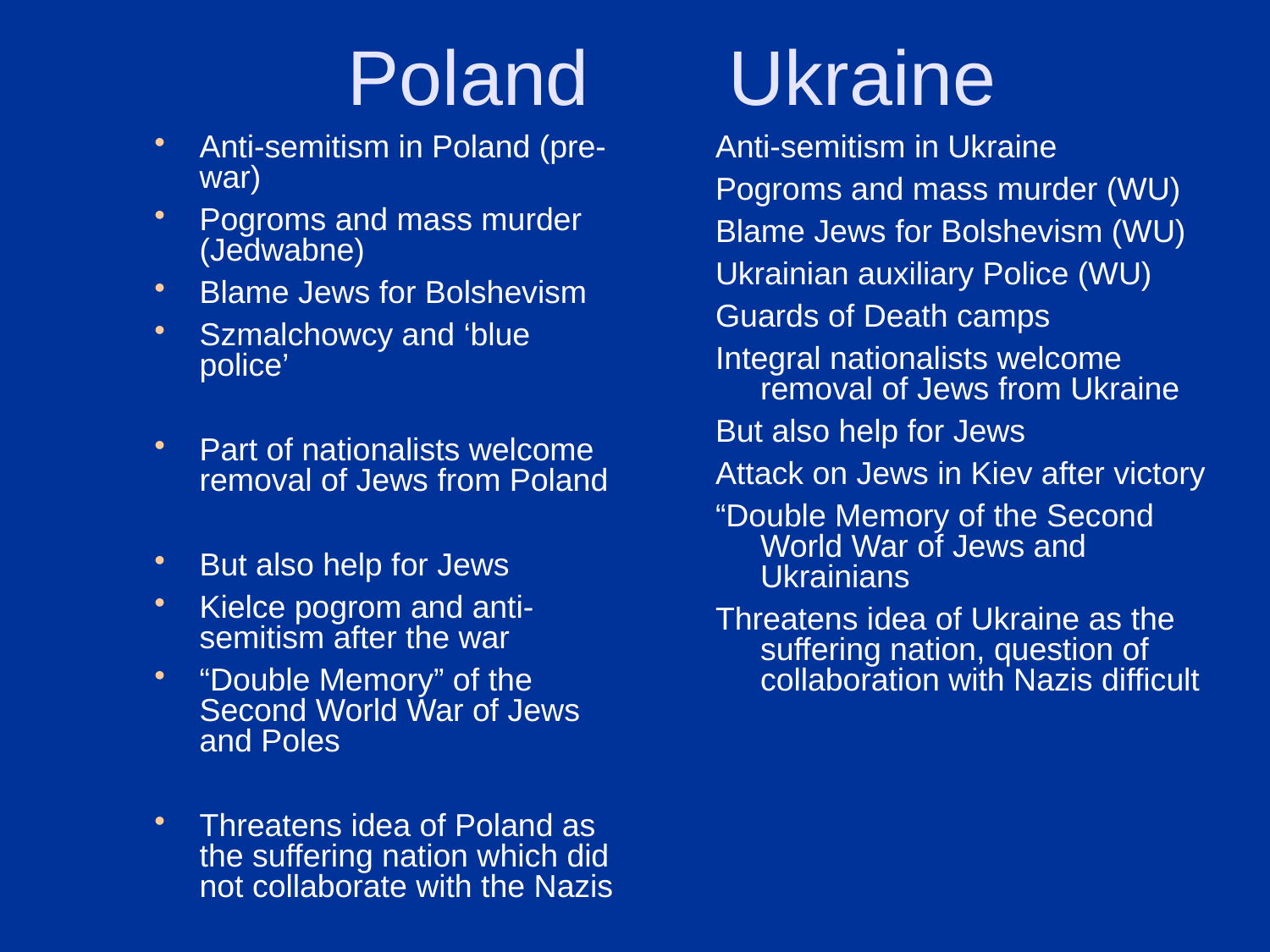

# Poland		Ukraine
Anti-semitism in Poland (pre-war)
Pogroms and mass murder (Jedwabne)
Blame Jews for Bolshevism
Szmalchowcy and ‘blue police’

Part of nationalists welcome removal of Jews from Poland

But also help for Jews
Kielce pogrom and anti-semitism after the war
“Double Memory” of the Second World War of Jews and Poles

Threatens idea of Poland as the suffering nation which did not collaborate with the Nazis

Anti-semitism in Ukraine
Pogroms and mass murder (WU)
Blame Jews for Bolshevism (WU)
Ukrainian auxiliary Police (WU)
Guards of Death camps
Integral nationalists welcome removal of Jews from Ukraine
But also help for Jews
Attack on Jews in Kiev after victory
“Double Memory of the Second World War of Jews and Ukrainians
Threatens idea of Ukraine as the suffering nation, question of collaboration with Nazis difficult